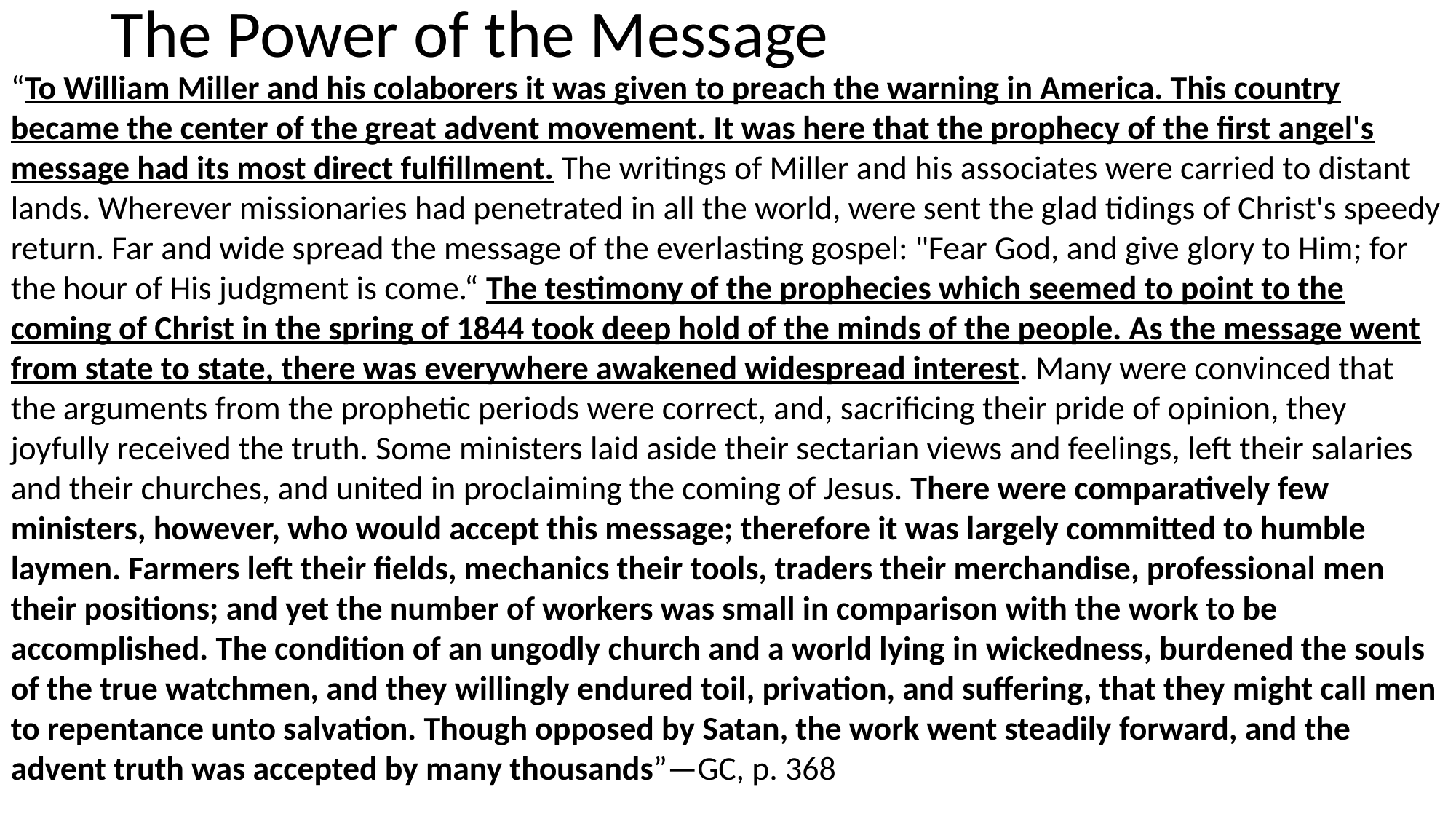

# The Power of the Message
“To William Miller and his colaborers it was given to preach the warning in America. This country became the center of the great advent movement. It was here that the prophecy of the first angel's message had its most direct fulfillment. The writings of Miller and his associates were carried to distant lands. Wherever missionaries had penetrated in all the world, were sent the glad tidings of Christ's speedy return. Far and wide spread the message of the everlasting gospel: "Fear God, and give glory to Him; for the hour of His judgment is come.“ The testimony of the prophecies which seemed to point to the coming of Christ in the spring of 1844 took deep hold of the minds of the people. As the message went from state to state, there was everywhere awakened widespread interest. Many were convinced that the arguments from the prophetic periods were correct, and, sacrificing their pride of opinion, they joyfully received the truth. Some ministers laid aside their sectarian views and feelings, left their salaries and their churches, and united in proclaiming the coming of Jesus. There were comparatively few ministers, however, who would accept this message; therefore it was largely committed to humble laymen. Farmers left their fields, mechanics their tools, traders their merchandise, professional men their positions; and yet the number of workers was small in comparison with the work to be accomplished. The condition of an ungodly church and a world lying in wickedness, burdened the souls of the true watchmen, and they willingly endured toil, privation, and suffering, that they might call men to repentance unto salvation. Though opposed by Satan, the work went steadily forward, and the advent truth was accepted by many thousands”—GC, p. 368